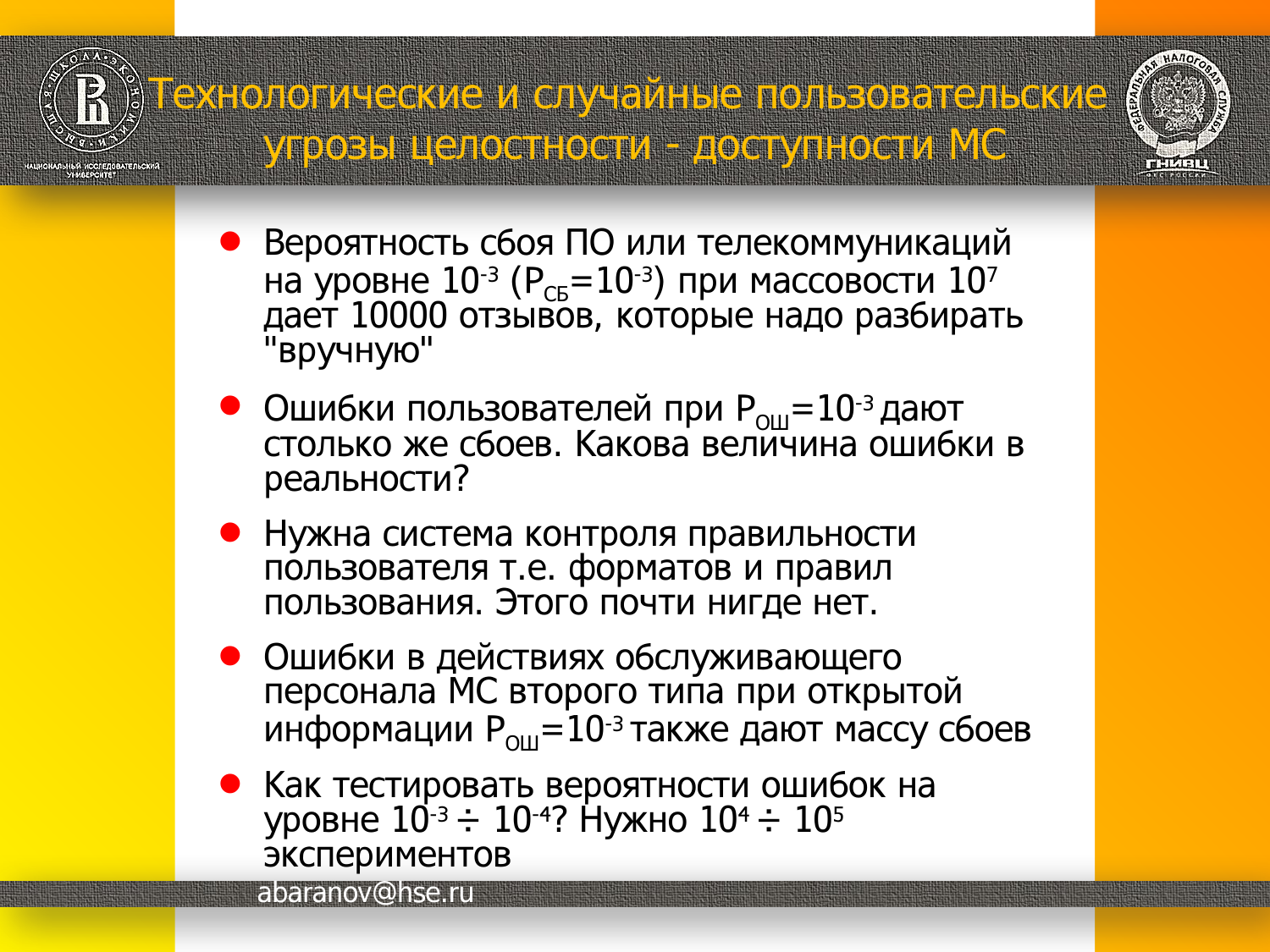

# Технологические и случайные пользовательские угрозы целостности - доступности МС
Вероятность сбоя ПО или телекоммуникаций на уровне 10-3 (РСБ=10-3) при массовости 107 дает 10000 отзывов, которые надо разбирать "вручную"
Ошибки пользователей при РОШ=10-3 дают столько же сбоев. Какова величина ошибки в реальности?
Нужна система контроля правильности пользователя т.е. форматов и правил пользования. Этого почти нигде нет.
Ошибки в действиях обслуживающего персонала МС второго типа при открытой информации РОШ=10-3 также дают массу сбоев
Как тестировать вероятности ошибок на уровне 10-3 ÷ 10-4? Нужно 104 ÷ 105 экспериментов

abaranov@hse.ru